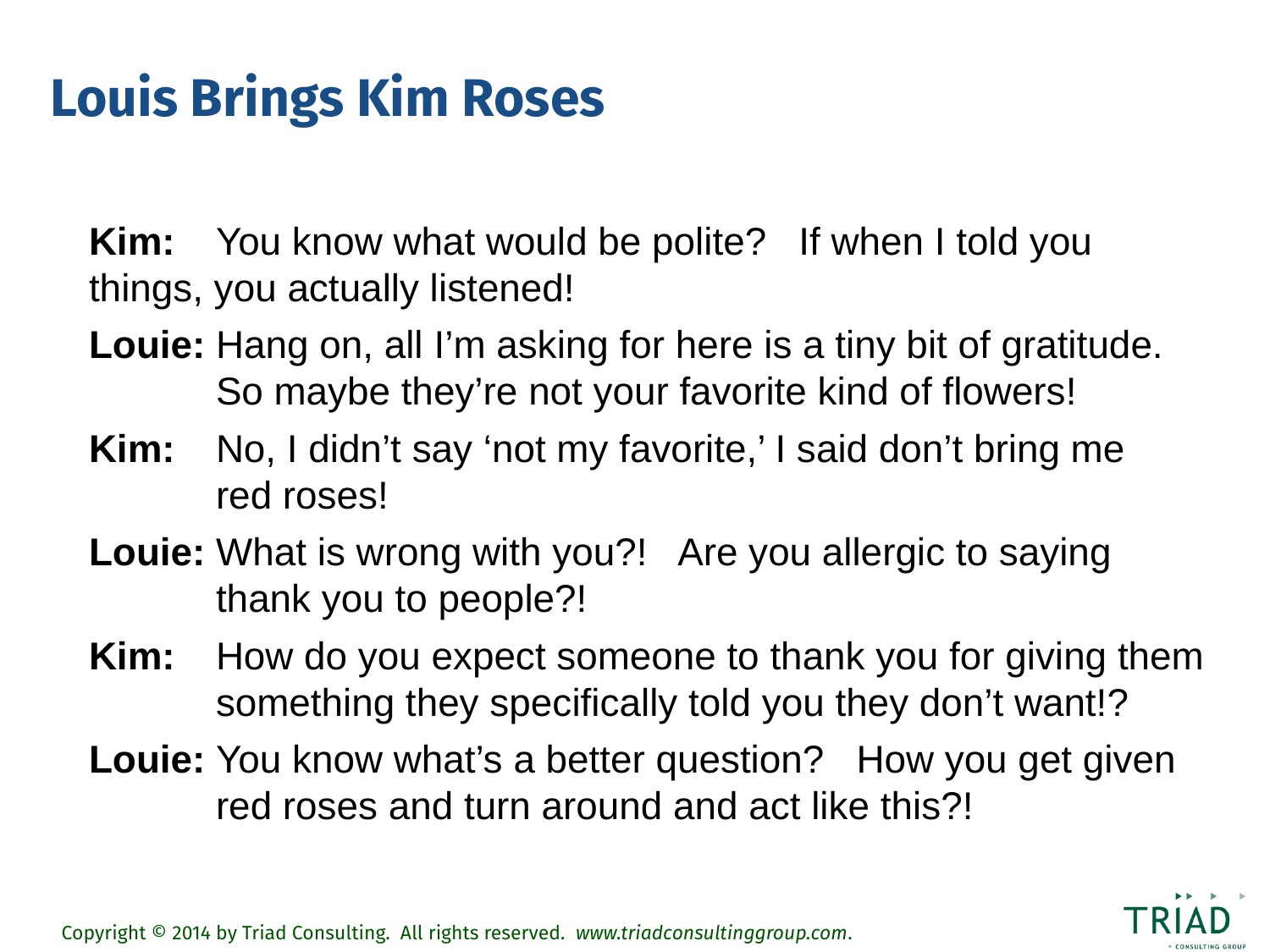

Louis Brings Kim Roses
Kim:  	You know what would be polite?   If when I told you 	things, you actually listened!
Louie: Hang on, all I’m asking for here is a tiny bit of gratitude.  	So maybe they’re not your favorite kind of flowers!
Kim: 	No, I didn’t say ‘not my favorite,’ I said don’t bring me 	red roses!
Louie: What is wrong with you?!   Are you allergic to saying 	thank you to people?!
Kim: 	How do you expect someone to thank you for giving them 	something they specifically told you they don’t want!?
Louie: You know what’s a better question?   How you get given 	red roses and turn around and act like this?!